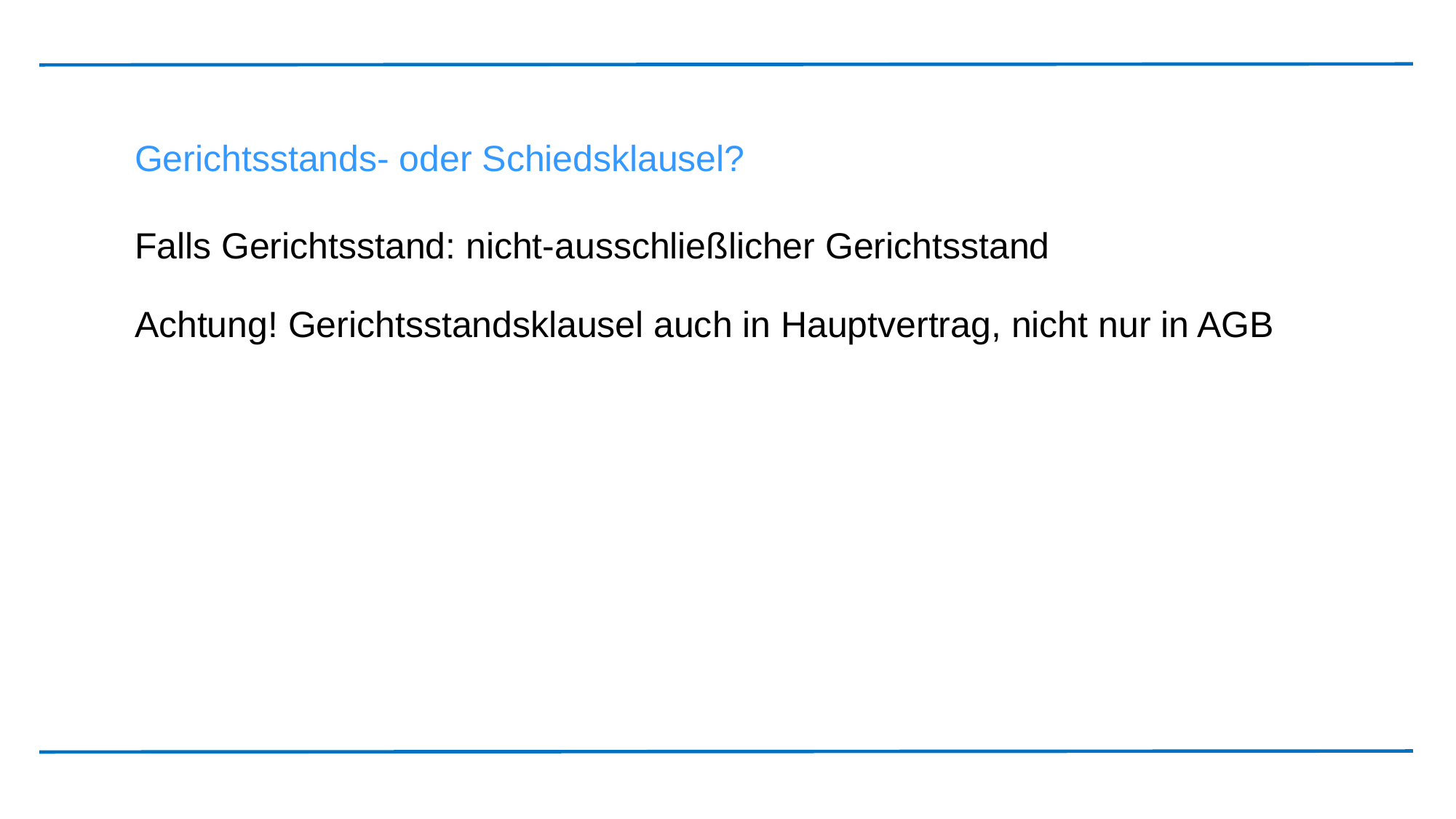

Gerichtsstands- oder Schiedsklausel?

Falls Gerichtsstand: nicht-ausschließlicher Gerichtsstand
Achtung! Gerichtsstandsklausel auch in Hauptvertrag, nicht nur in AGB